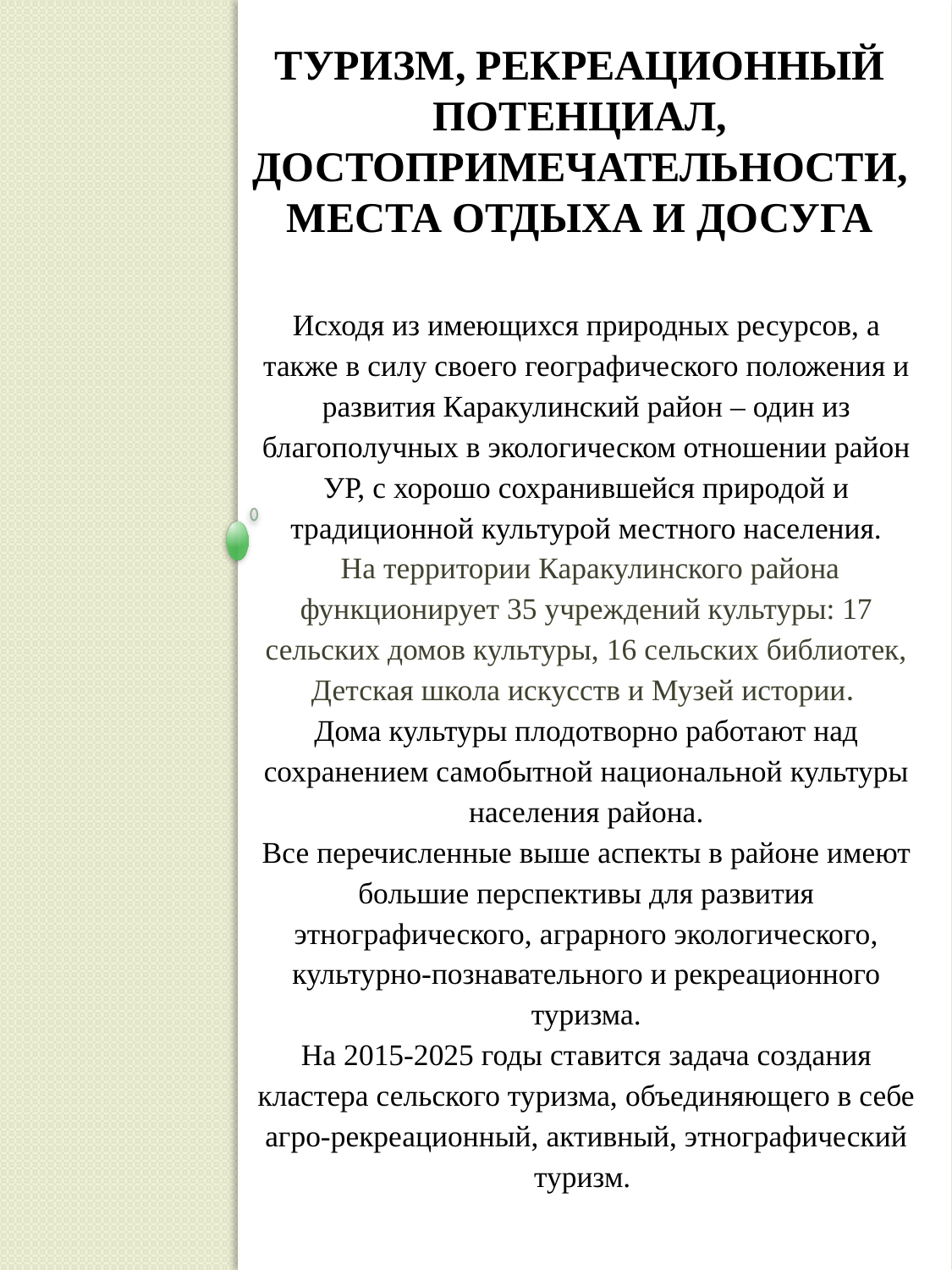

# Туризм, рекреационный потенциал, достопримечательности, места отдыха и досуга
Исходя из имеющихся природных ресурсов, а также в силу своего географического положения и развития Каракулинский район – один из благополучных в экологическом отношении район УР, с хорошо сохранившейся природой и традиционной культурой местного населения.
 На территории Каракулинского района функционирует 35 учреждений культуры: 17 сельских домов культуры, 16 сельских библиотек, Детская школа искусств и Музей истории.
Дома культуры плодотворно работают над сохранением самобытной национальной культуры населения района.
Все перечисленные выше аспекты в районе имеют большие перспективы для развития этнографического, аграрного экологического, культурно-познавательного и рекреационного туризма.
На 2015-2025 годы ставится задача создания кластера сельского туризма, объединяющего в себе агро-рекреационный, активный, этнографический туризм.